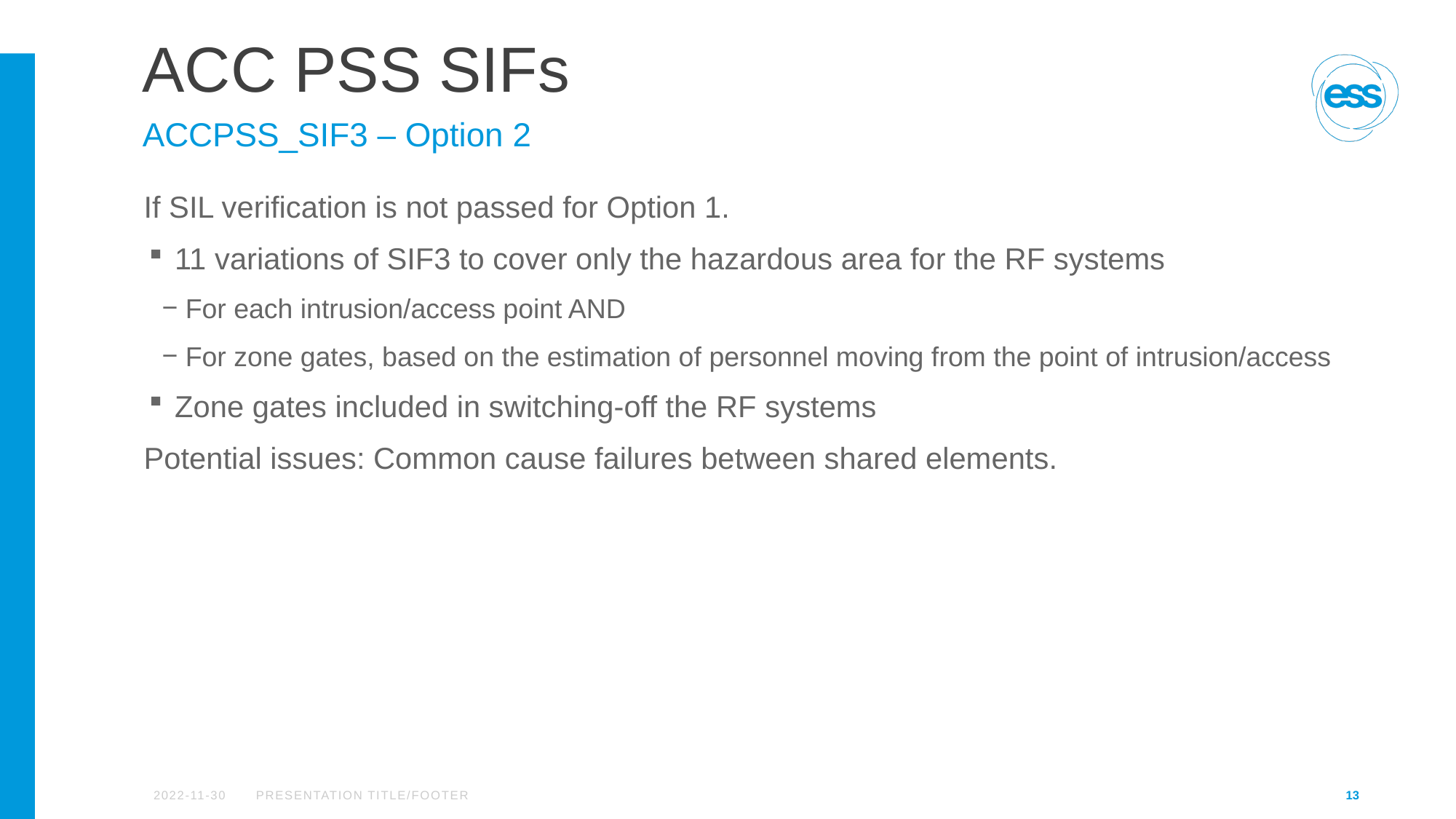

# ACC PSS SIFs
ACCPSS_SIF3 – Option 2
If SIL verification is not passed for Option 1.
11 variations of SIF3 to cover only the hazardous area for the RF systems
For each intrusion/access point AND
For zone gates, based on the estimation of personnel moving from the point of intrusion/access
Zone gates included in switching-off the RF systems
Potential issues: Common cause failures between shared elements.

2022-11-30
PRESENTATION TITLE/FOOTER
13